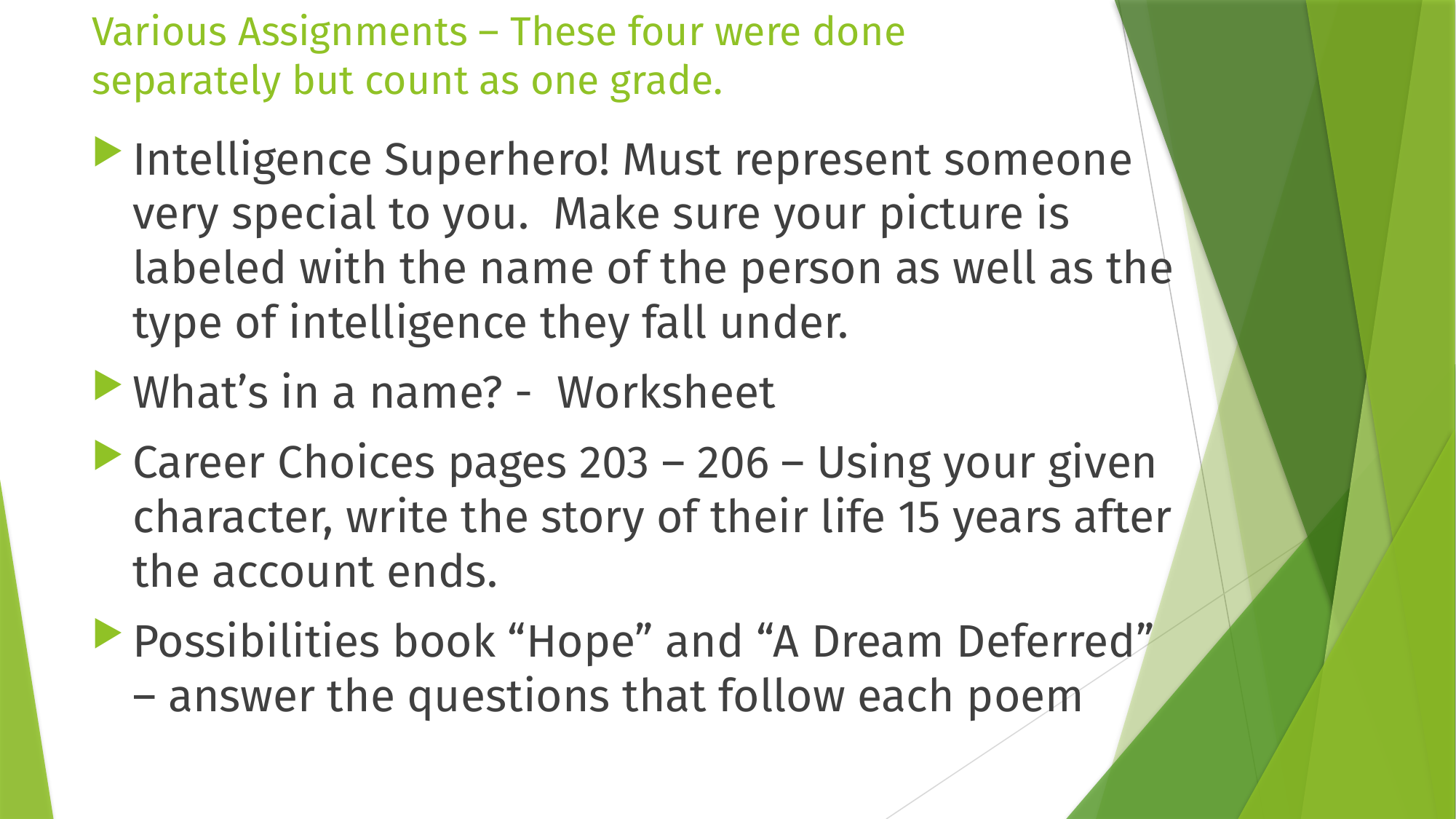

# Various Assignments – These four were done separately but count as one grade.
Intelligence Superhero! Must represent someone very special to you.  Make sure your picture is labeled with the name of the person as well as the type of intelligence they fall under.
What’s in a name? -  Worksheet
Career Choices pages 203 – 206 – Using your given character, write the story of their life 15 years after the account ends.
Possibilities book “Hope” and “A Dream Deferred” – answer the questions that follow each poem